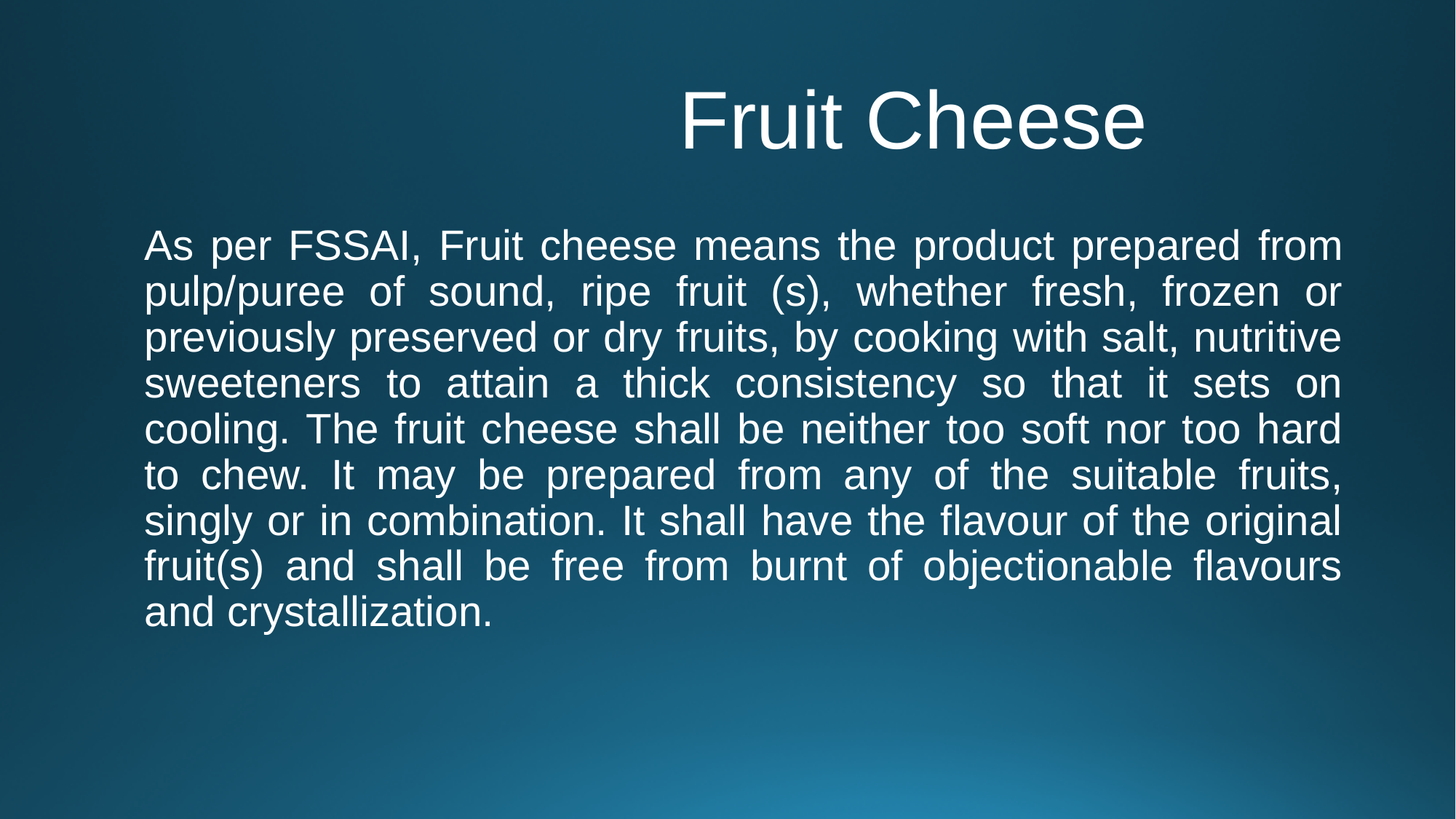

# Fruit Cheese
As per FSSAI, Fruit cheese means the product prepared from pulp/puree of sound, ripe fruit (s), whether fresh, frozen or previously preserved or dry fruits, by cooking with salt, nutritive sweeteners to attain a thick consistency so that it sets on cooling. The fruit cheese shall be neither too soft nor too hard to chew. It may be prepared from any of the suitable fruits, singly or in combination. It shall have the flavour of the original fruit(s) and shall be free from burnt of objectionable flavours and crystallization.